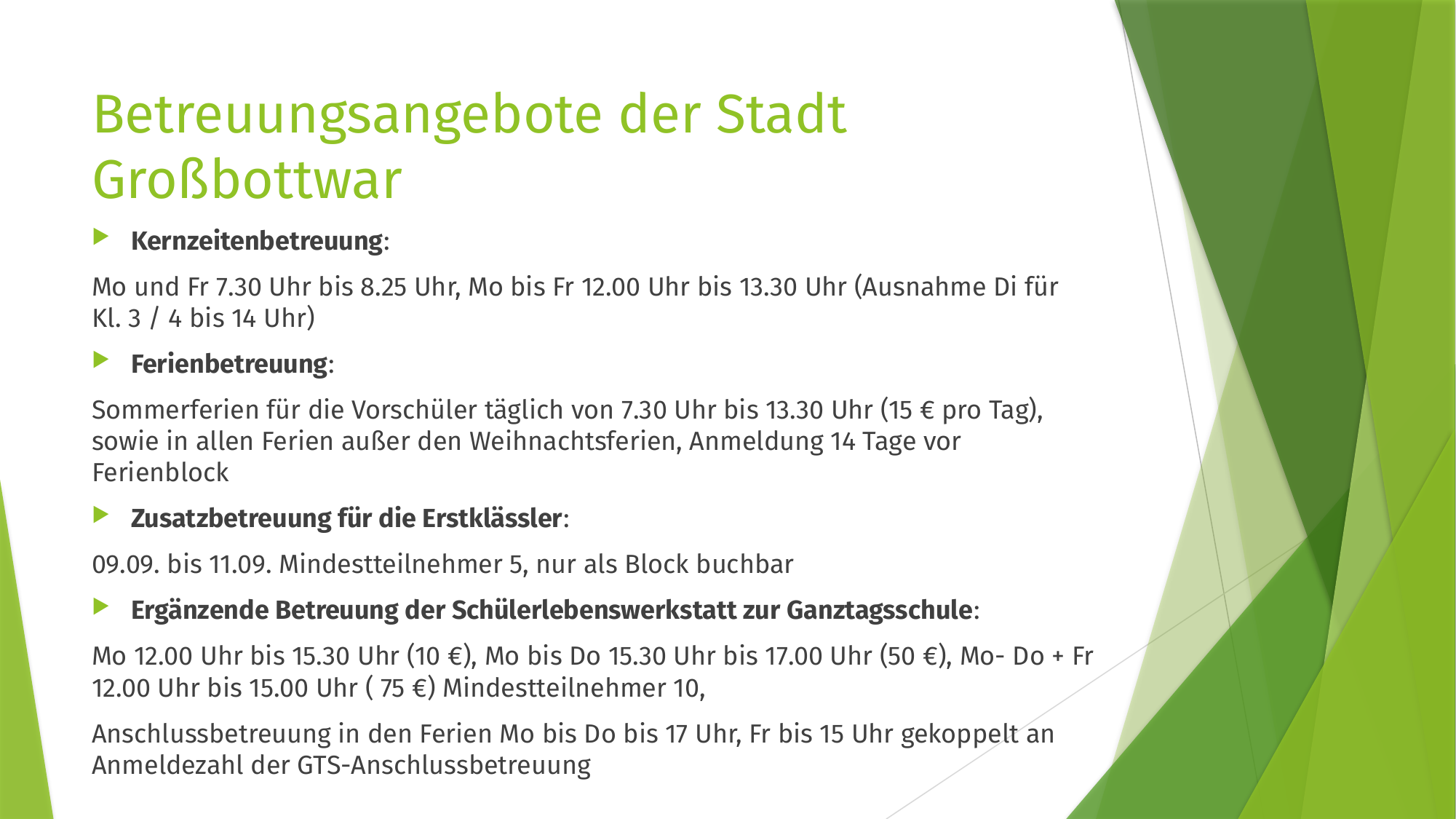

# Betreuungsangebote der Stadt Großbottwar
Kernzeitenbetreuung:
Mo und Fr 7.30 Uhr bis 8.25 Uhr, Mo bis Fr 12.00 Uhr bis 13.30 Uhr (Ausnahme Di für Kl. 3 / 4 bis 14 Uhr)
Ferienbetreuung:
Sommerferien für die Vorschüler täglich von 7.30 Uhr bis 13.30 Uhr (15 € pro Tag), sowie in allen Ferien außer den Weihnachtsferien, Anmeldung 14 Tage vor Ferienblock
Zusatzbetreuung für die Erstklässler:
09.09. bis 11.09. Mindestteilnehmer 5, nur als Block buchbar
Ergänzende Betreuung der Schülerlebenswerkstatt zur Ganztagsschule:
Mo 12.00 Uhr bis 15.30 Uhr (10 €), Mo bis Do 15.30 Uhr bis 17.00 Uhr (50 €), Mo- Do + Fr 12.00 Uhr bis 15.00 Uhr ( 75 €) Mindestteilnehmer 10,
Anschlussbetreuung in den Ferien Mo bis Do bis 17 Uhr, Fr bis 15 Uhr gekoppelt an Anmeldezahl der GTS-Anschlussbetreuung